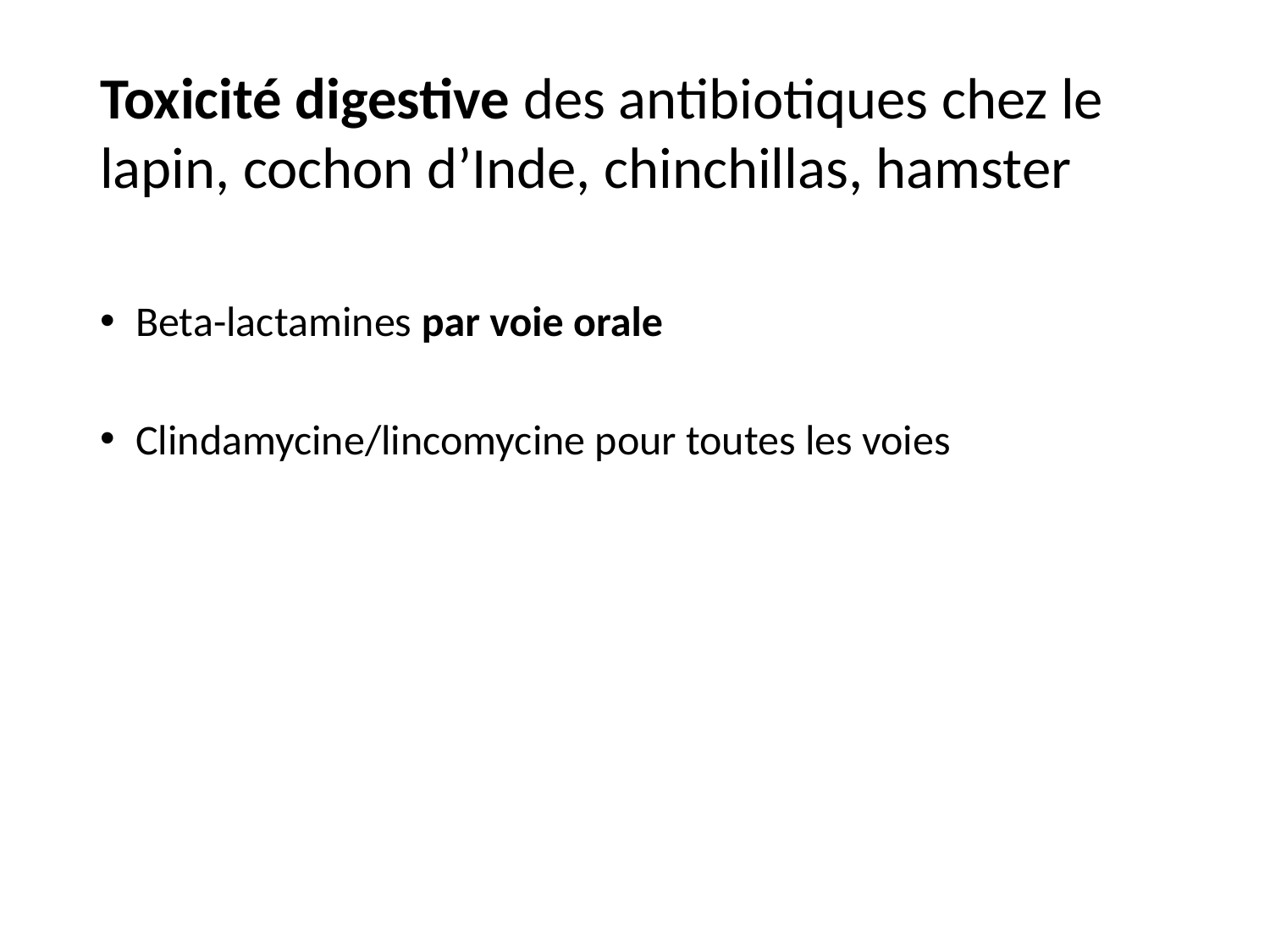

# Toxicité digestive des antibiotiques chez le lapin, cochon d’Inde, chinchillas, hamster
Beta-lactamines par voie orale

Clindamycine/lincomycine pour toutes les voies